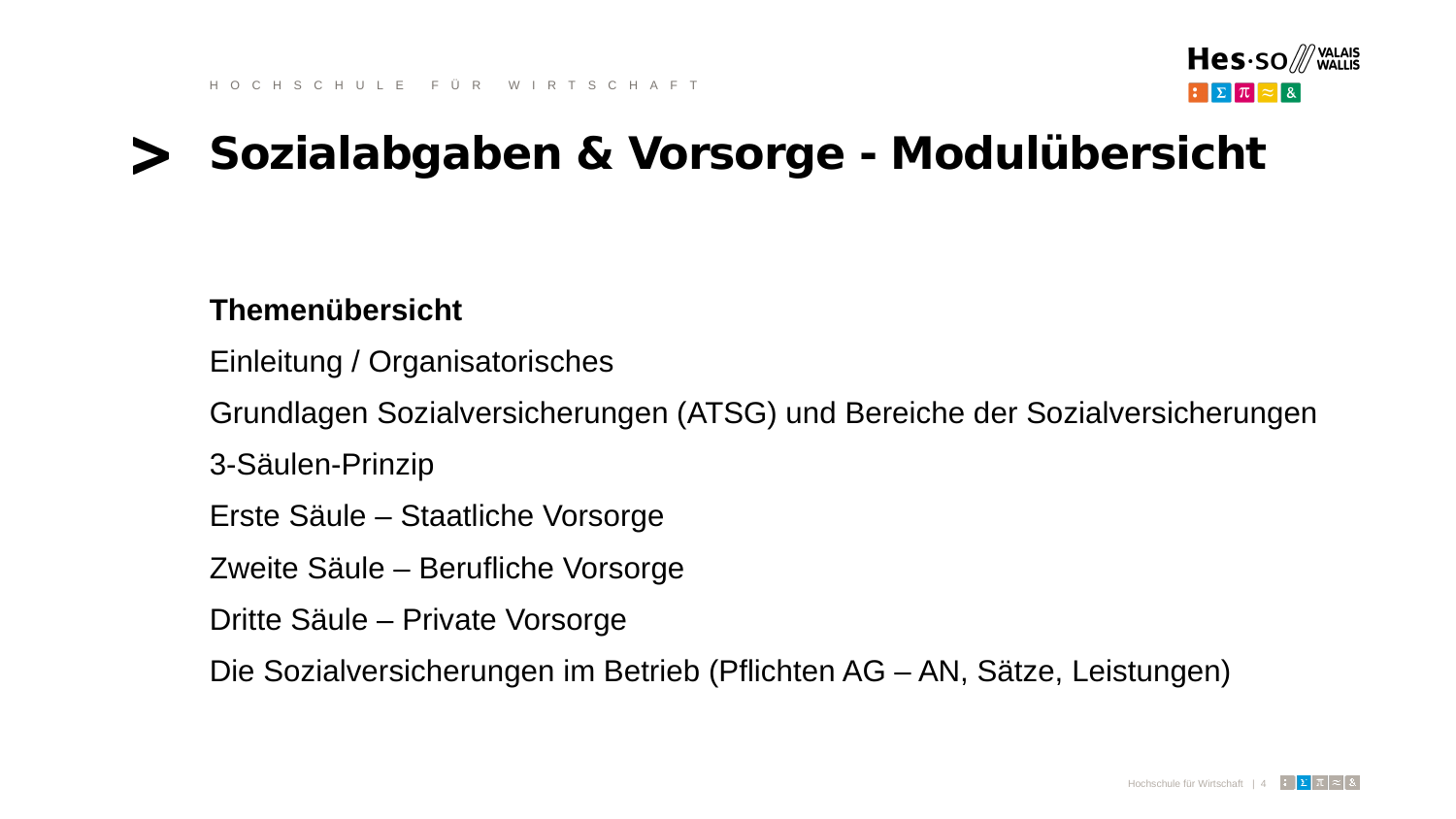

HOCHSCHULE FÜR WIRTSCHAFT
# Sozialabgaben & Vorsorge - Modulübersicht
Themenübersicht
Einleitung / Organisatorisches
Grundlagen Sozialversicherungen (ATSG) und Bereiche der Sozialversicherungen
3-Säulen-Prinzip
Erste Säule – Staatliche Vorsorge
Zweite Säule – Berufliche Vorsorge
Dritte Säule – Private Vorsorge
Die Sozialversicherungen im Betrieb (Pflichten AG – AN, Sätze, Leistungen)